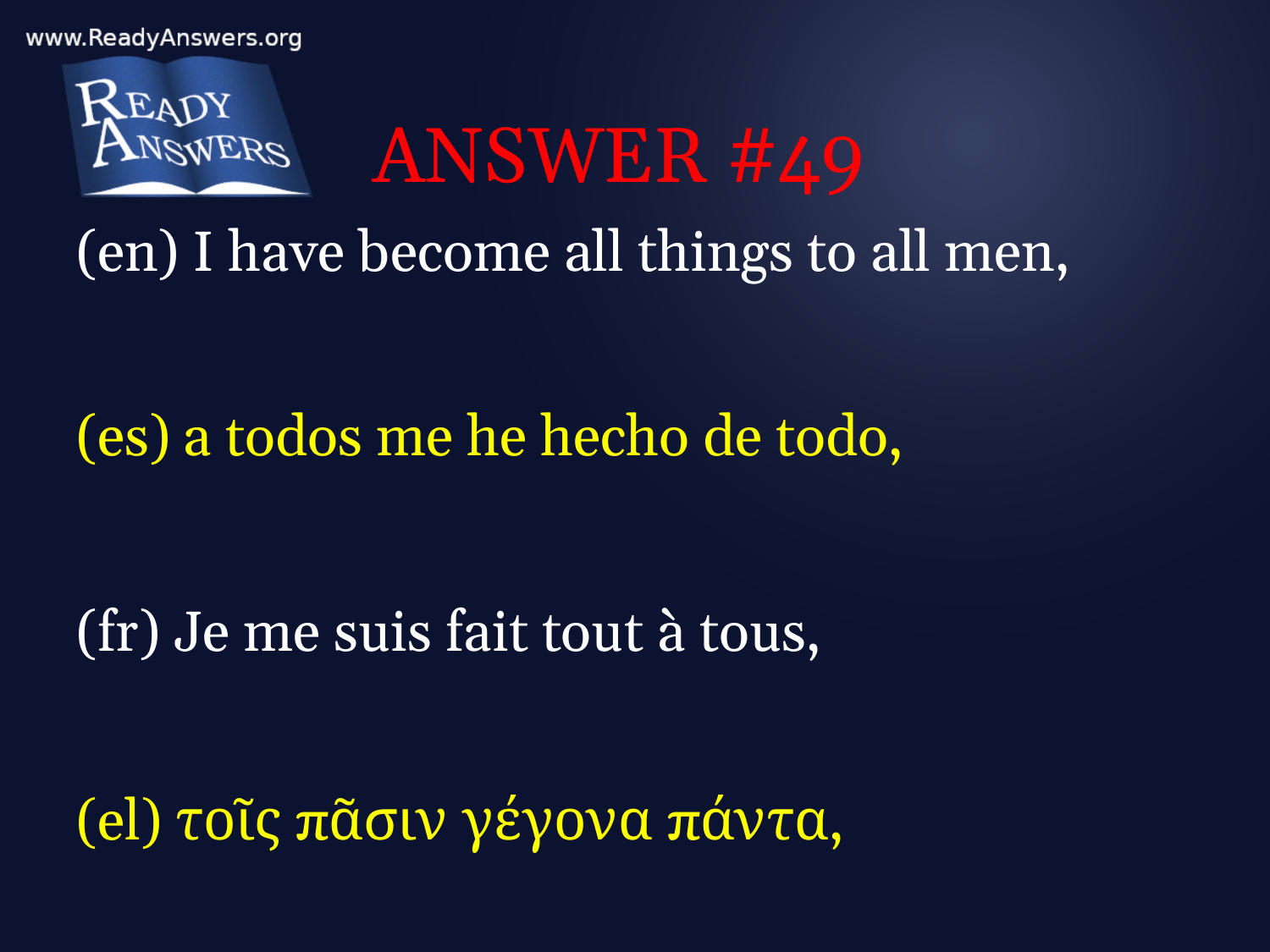

# ANSWER #49
(en) I have become all things to all men,
(es) a todos me he hecho de todo,
(fr) Je me suis fait tout à tous,
(el) τοῖς πᾶσιν γέγονα πάντα,